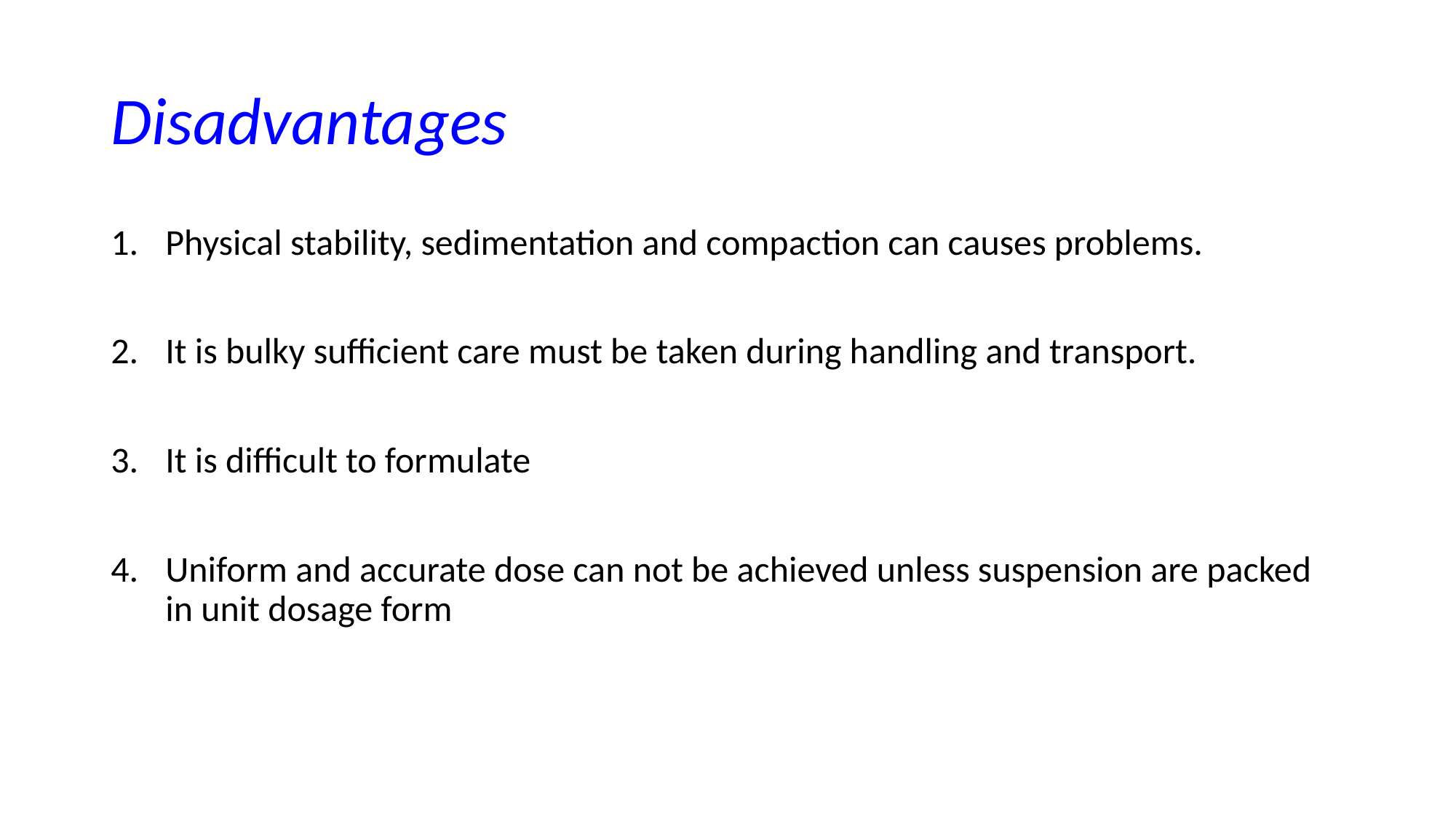

# Disadvantages
Physical stability, sedimentation and compaction can causes problems.

It is bulky sufficient care must be taken during handling and transport.

It is difficult to formulate

Uniform and accurate dose can not be achieved unless suspension are packed in unit dosage form